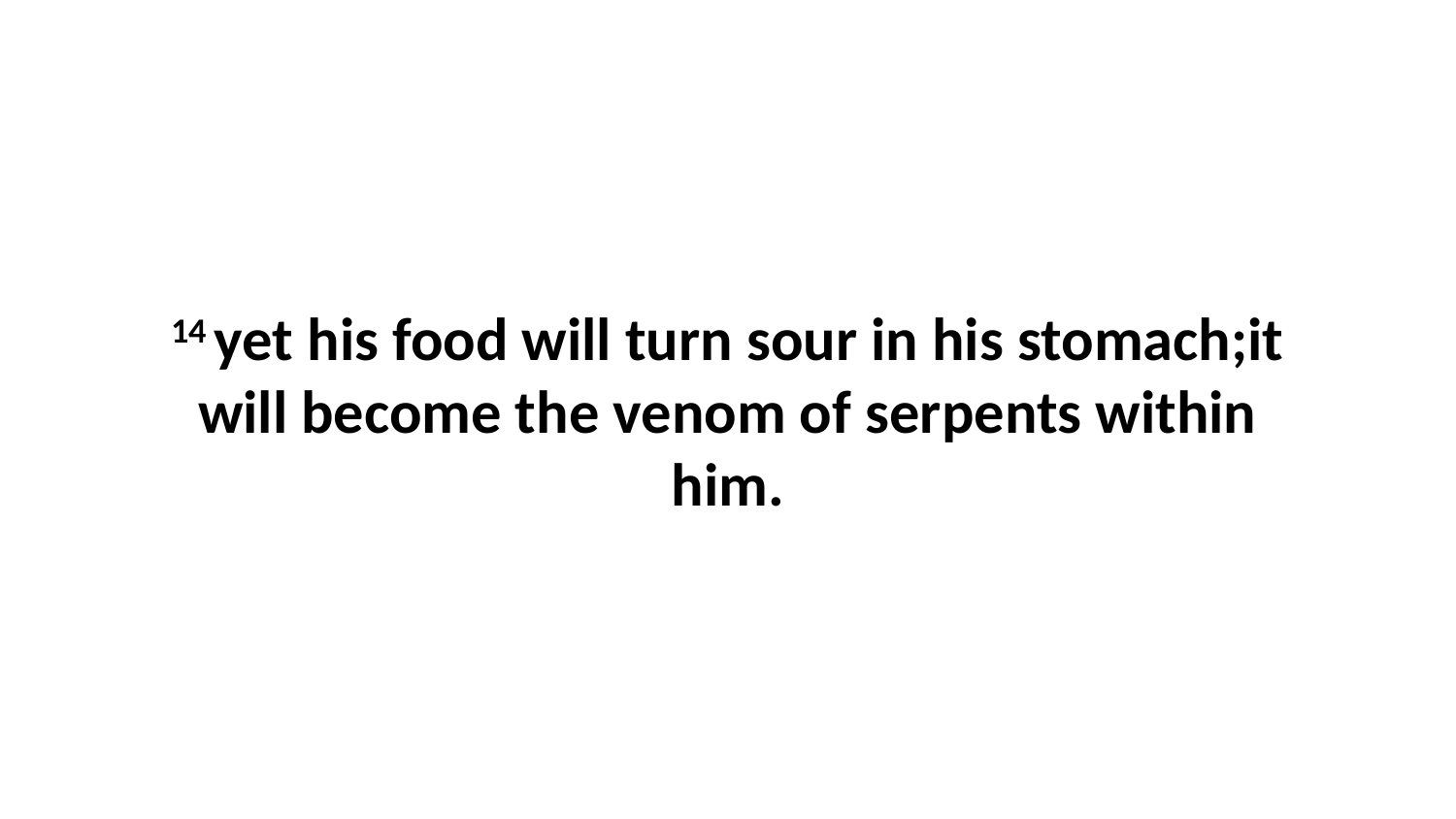

14 yet his food will turn sour in his stomach;it will become the venom of serpents within him.